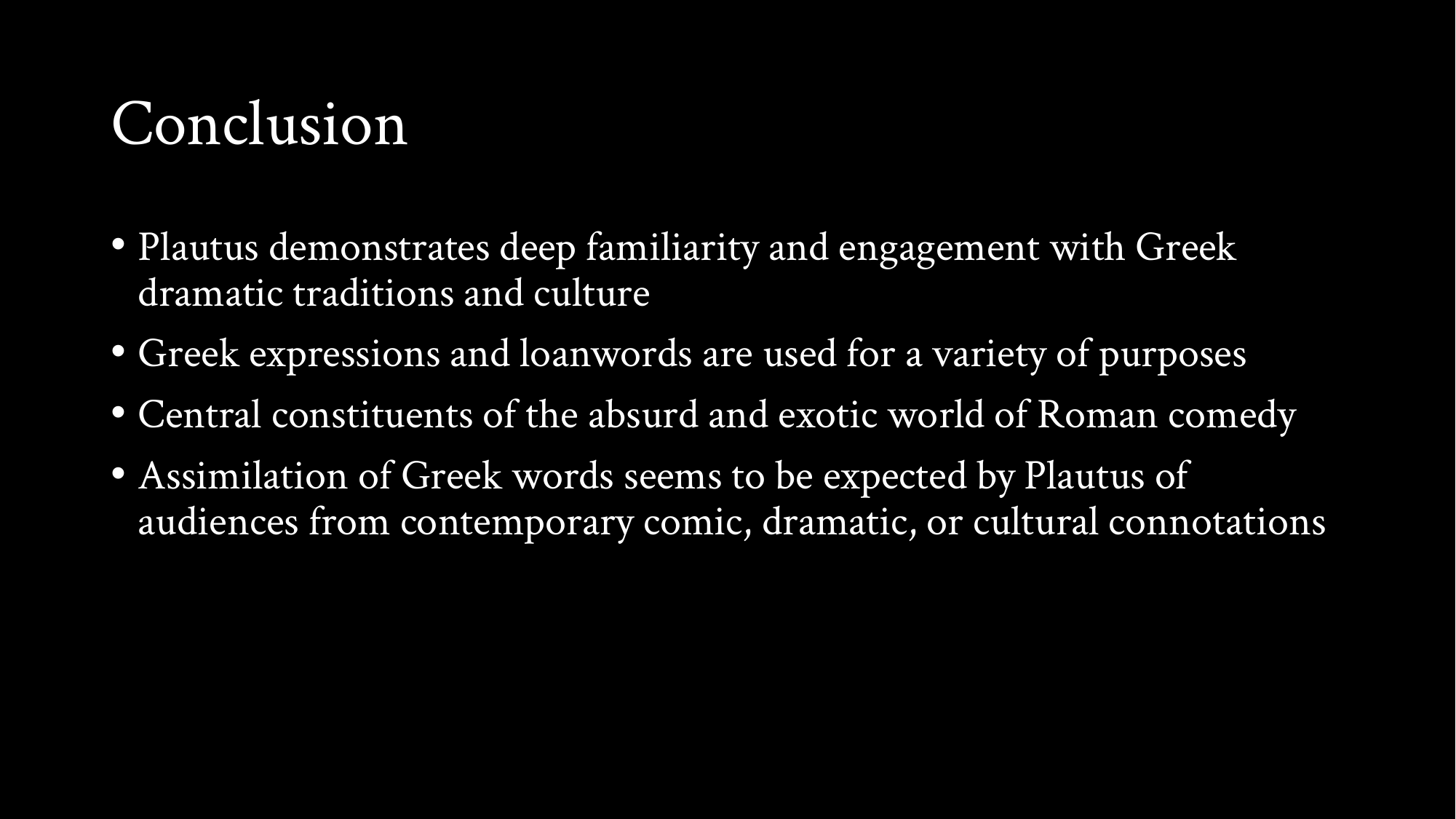

# Conclusion
Plautus demonstrates deep familiarity and engagement with Greek dramatic traditions and culture
Greek expressions and loanwords are used for a variety of purposes
Central constituents of the absurd and exotic world of Roman comedy
Assimilation of Greek words seems to be expected by Plautus of audiences from contemporary comic, dramatic, or cultural connotations